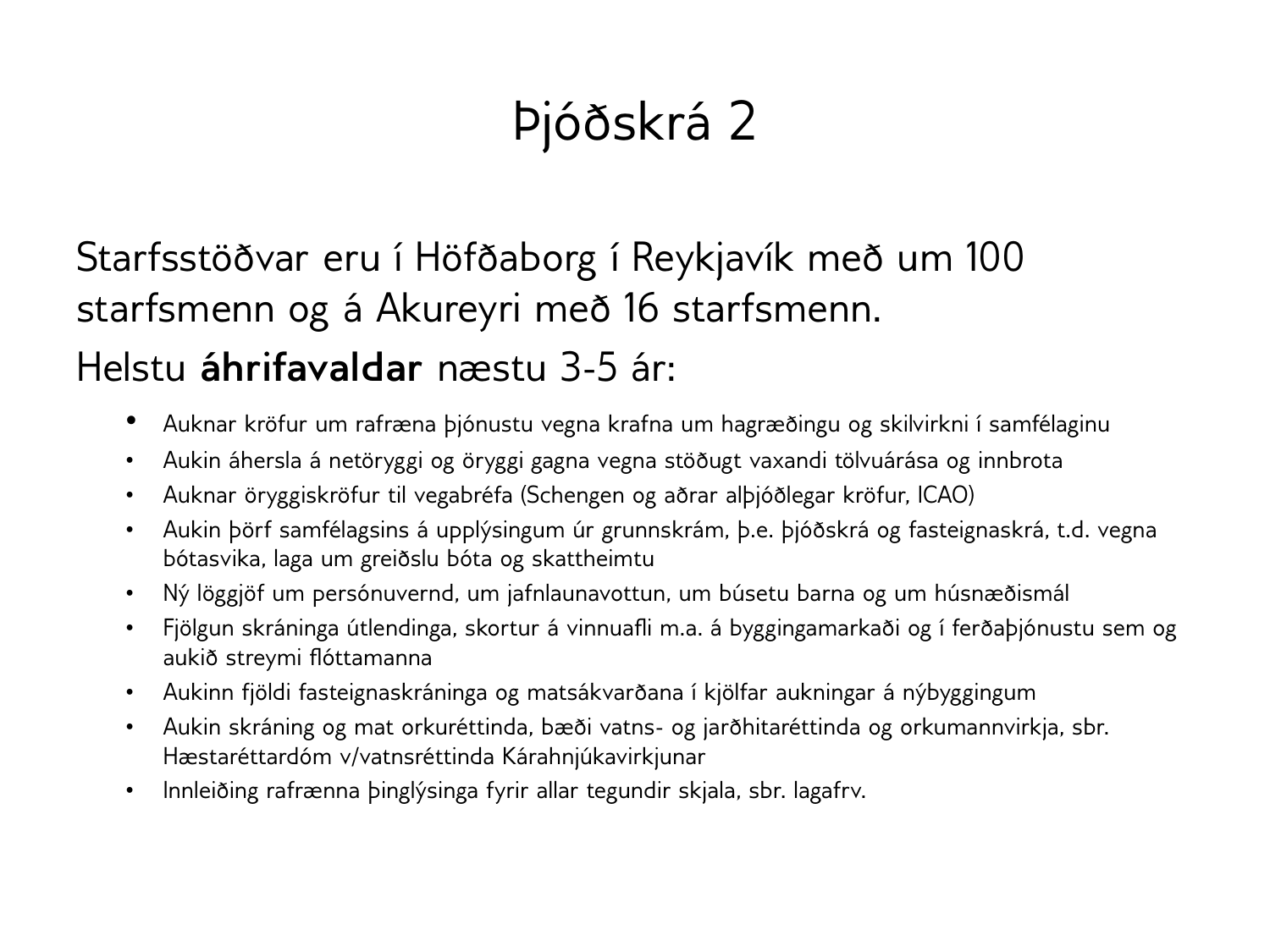

# Þjóðskrá 2
Starfsstöðvar eru í Höfðaborg í Reykjavík með um 100 starfsmenn og á Akureyri með 16 starfsmenn.
Helstu áhrifavaldar næstu 3-5 ár:
•	Auknar kröfur um rafræna þjónustu vegna krafna um hagræðingu og skilvirkni í samfélaginu
•	Aukin áhersla á netöryggi og öryggi gagna vegna stöðugt vaxandi tölvuárása og innbrota
•	Auknar öryggiskröfur til vegabréfa (Schengen og aðrar alþjóðlegar kröfur, ICAO)
•	Aukin þörf samfélagsins á upplýsingum úr grunnskrám, þ.e. þjóðskrá og fasteignaskrá, t.d. vegna bótasvika, laga um greiðslu bóta og skattheimtu
•	Ný löggjöf um persónuvernd, um jafnlaunavottun, um búsetu barna og um húsnæðismál
•	Fjölgun skráninga útlendinga, skortur á vinnuafli m.a. á byggingamarkaði og í ferðaþjónustu sem og aukið streymi flóttamanna
•	Aukinn fjöldi fasteignaskráninga og matsákvarðana í kjölfar aukningar á nýbyggingum
•	Aukin skráning og mat orkuréttinda, bæði vatns- og jarðhitaréttinda og orkumannvirkja, sbr. Hæstaréttardóm v/vatnsréttinda Kárahnjúkavirkjunar
•	Innleiðing rafrænna þinglýsinga fyrir allar tegundir skjala, sbr. lagafrv.